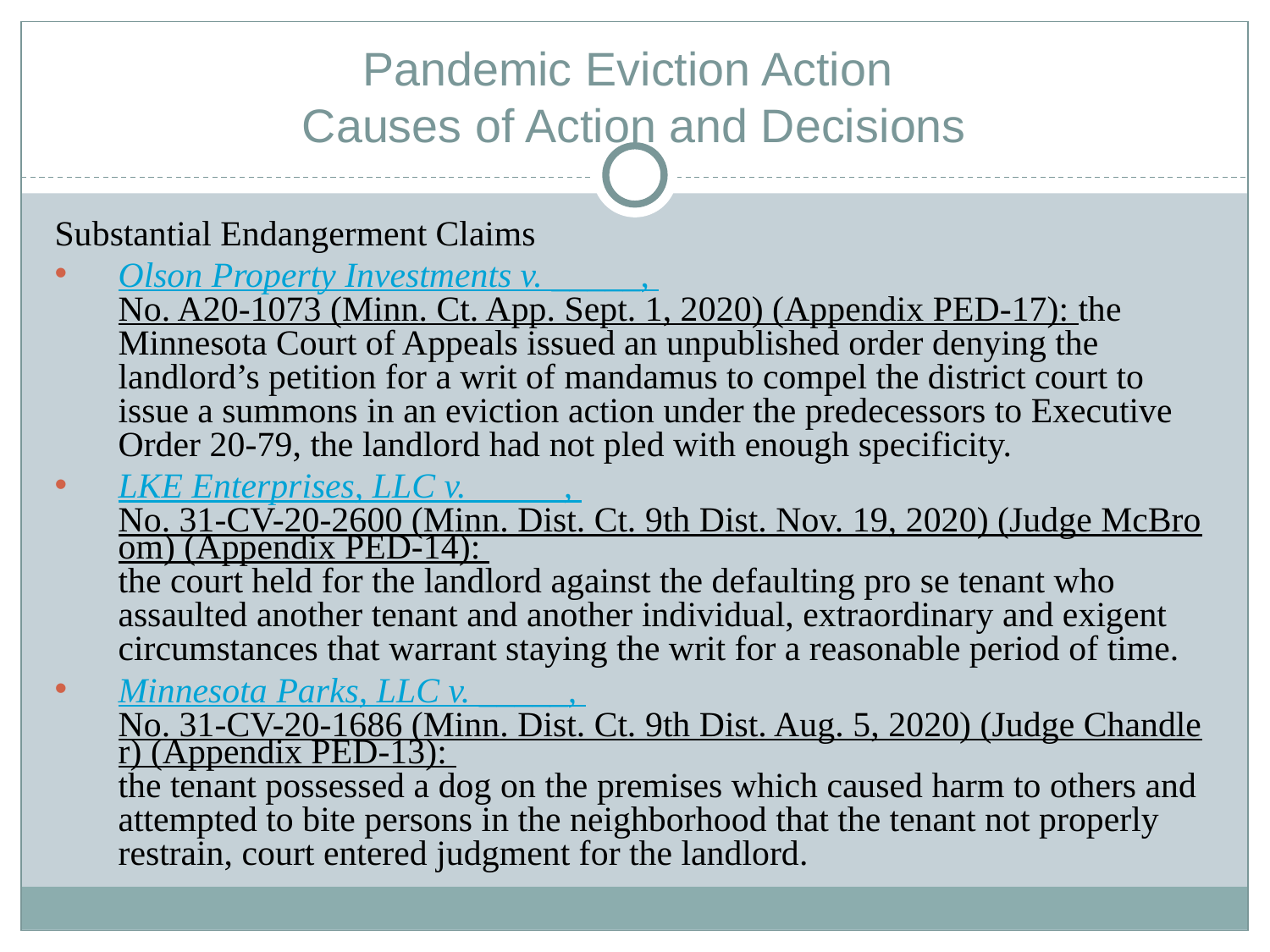

# Pandemic Eviction Action Causes of Action and Decisions
Substantial Endangerment Claims
Olson Property Investments v. _____, No. A20-1073 (Minn. Ct. App. Sept. 1, 2020) (Appendix PED-17): the Minnesota Court of Appeals issued an unpublished order denying the landlord’s petition for a writ of mandamus to compel the district court to issue a summons in an eviction action under the predecessors to Executive Order 20-79, the landlord had not pled with enough specificity.
LKE Enterprises, LLC v. _____, No. 31-CV-20-2600 (Minn. Dist. Ct. 9th Dist. Nov. 19, 2020) (Judge McBroom) (Appendix PED-14): the court held for the landlord against the defaulting pro se tenant who assaulted another tenant and another individual, extraordinary and exigent circumstances that warrant staying the writ for a reasonable period of time.
Minnesota Parks, LLC v. _____, No. 31-CV-20-1686 (Minn. Dist. Ct. 9th Dist. Aug. 5, 2020) (Judge Chandler) (Appendix PED-13): the tenant possessed a dog on the premises which caused harm to others and attempted to bite persons in the neighborhood that the tenant not properly restrain, court entered judgment for the landlord.